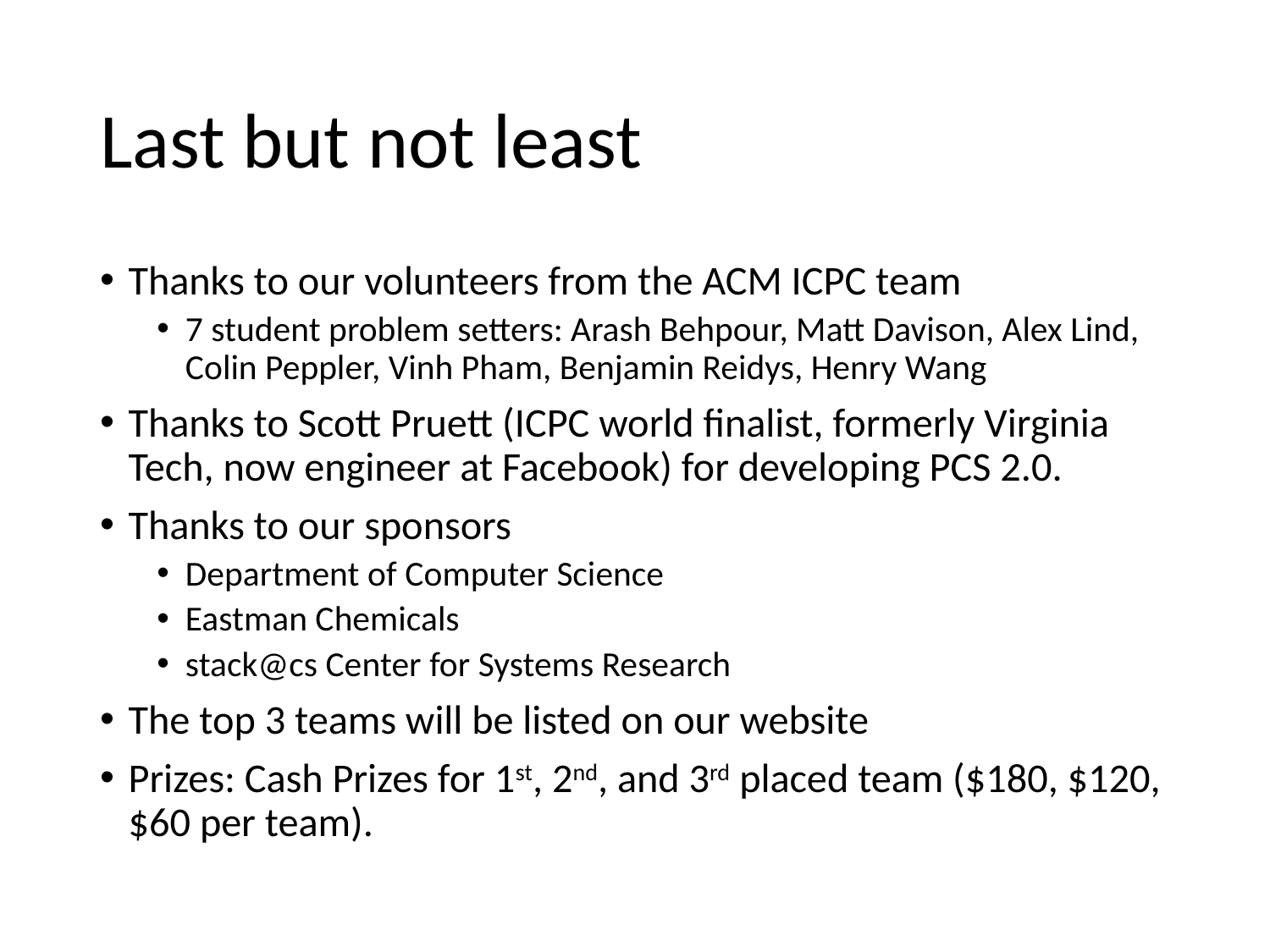

# Last but not least
Thanks to our volunteers from the ACM ICPC team
7 student problem setters: Arash Behpour, Matt Davison, Alex Lind, Colin Peppler, Vinh Pham, Benjamin Reidys, Henry Wang
Thanks to Scott Pruett (ICPC world finalist, formerly Virginia Tech, now engineer at Facebook) for developing PCS 2.0.
Thanks to our sponsors
Department of Computer Science
Eastman Chemicals
stack@cs Center for Systems Research
The top 3 teams will be listed on our website
Prizes: Cash Prizes for 1st, 2nd, and 3rd placed team ($180, $120, $60 per team).